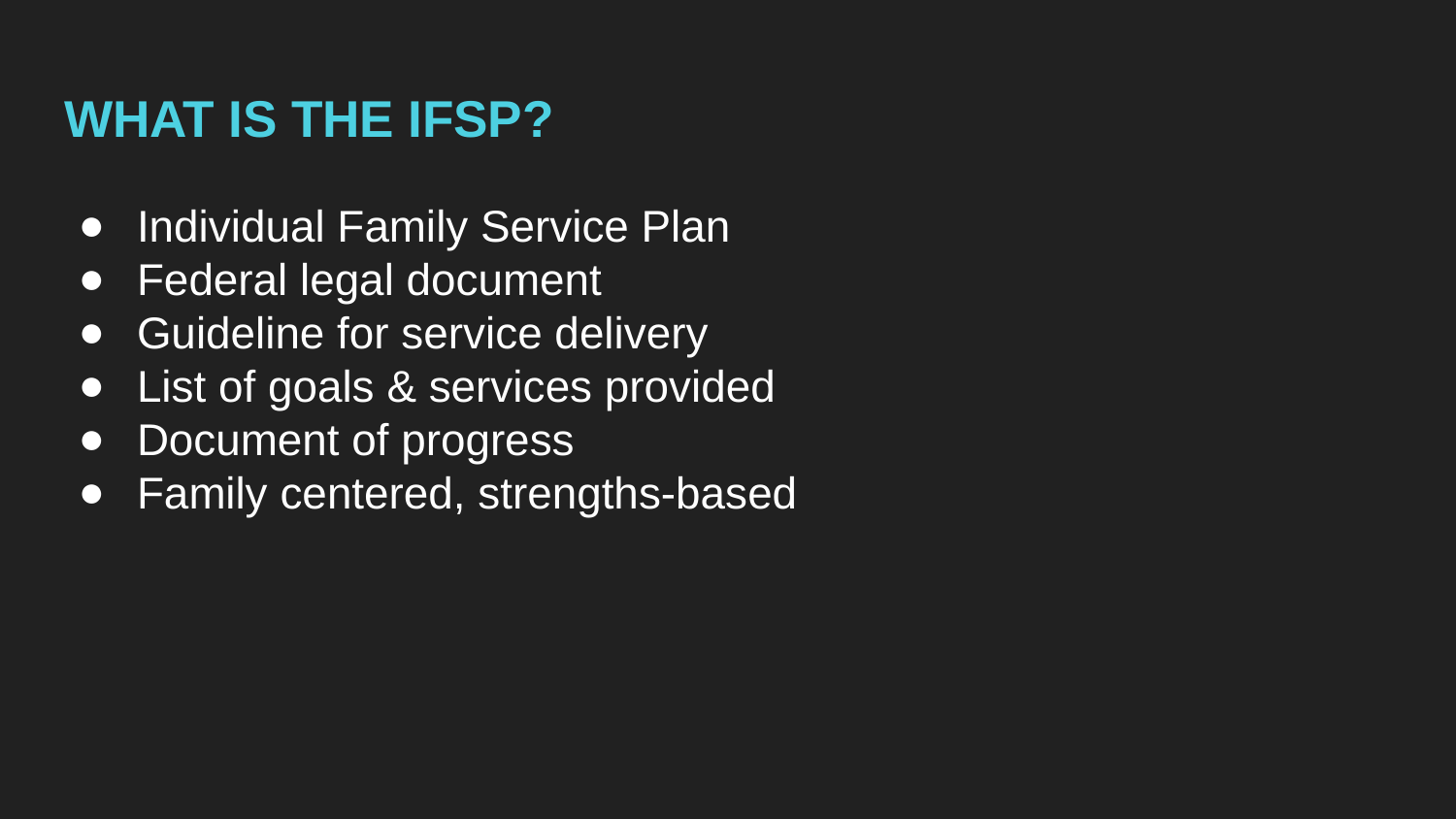

# WHAT IS THE IFSP?
Individual Family Service Plan
Federal legal document
Guideline for service delivery
List of goals & services provided
Document of progress
Family centered, strengths-based